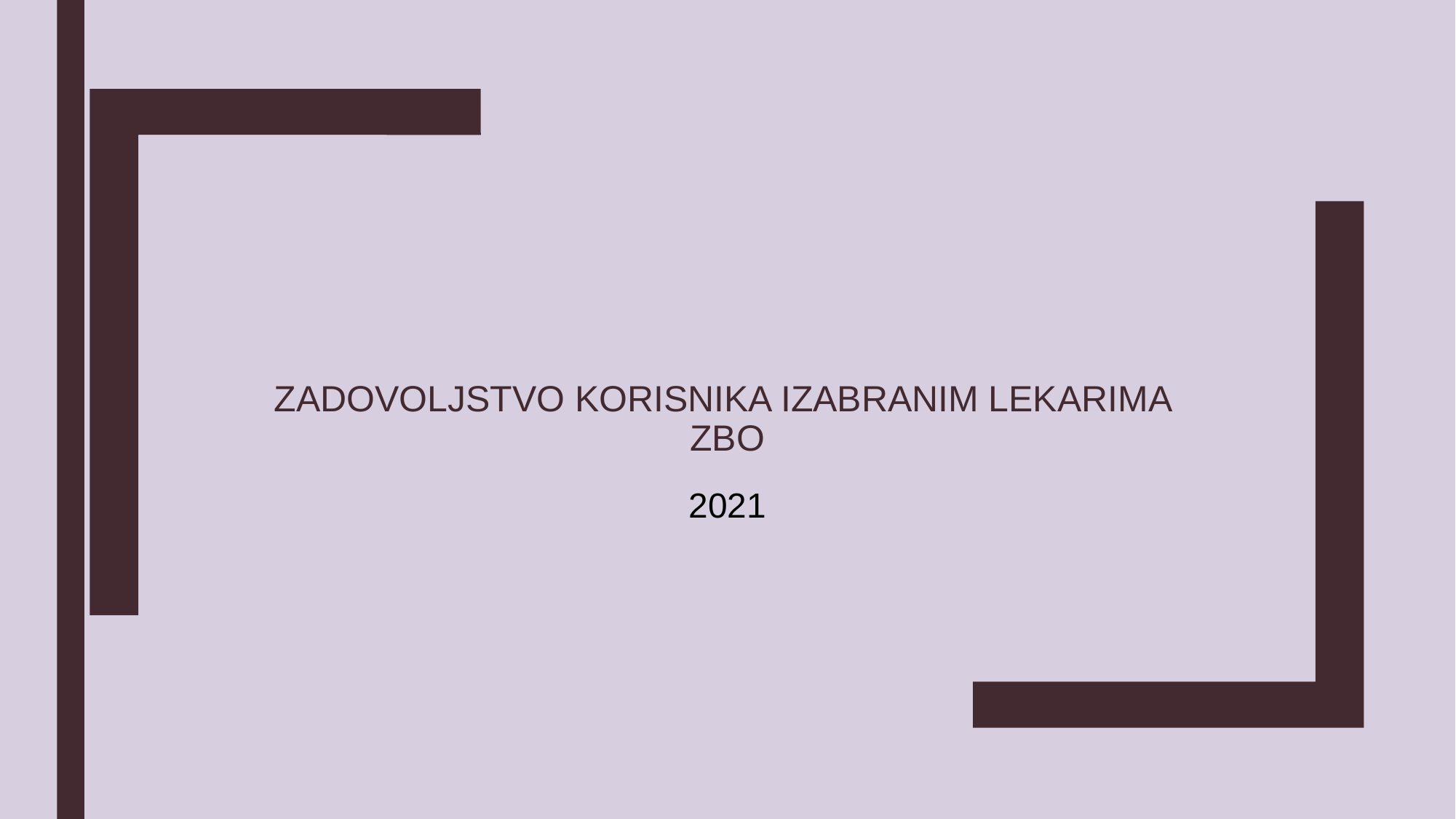

# Zadovoljstvo korisnika izabranim lekarima ZBO
2021